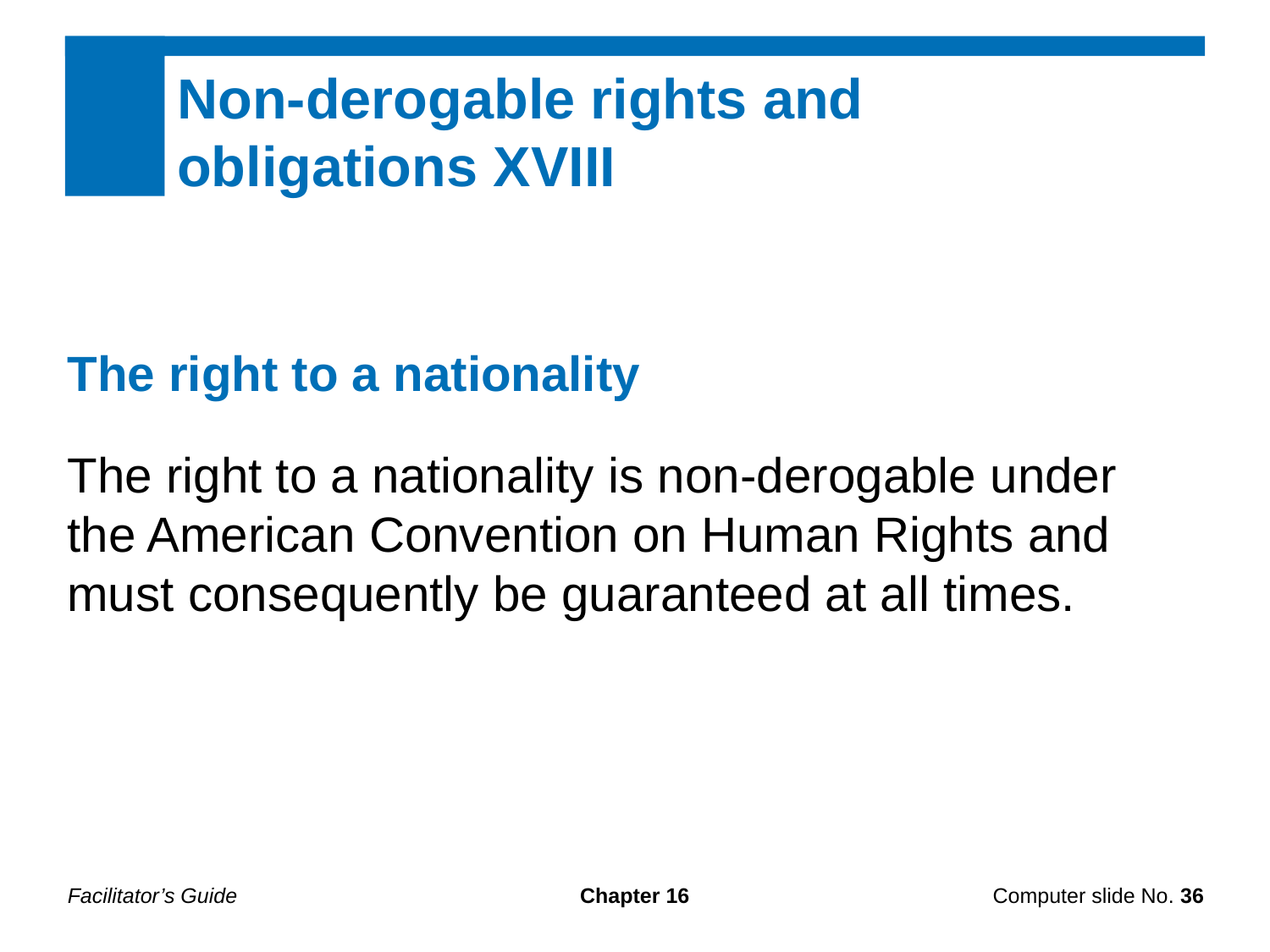

Non-derogable rights and
obligations XVIII
The right to a nationality
The right to a nationality is non-derogable under the American Convention on Human Rights and must consequently be guaranteed at all times.
Facilitator’s Guide
Chapter 16
Computer slide No. 36